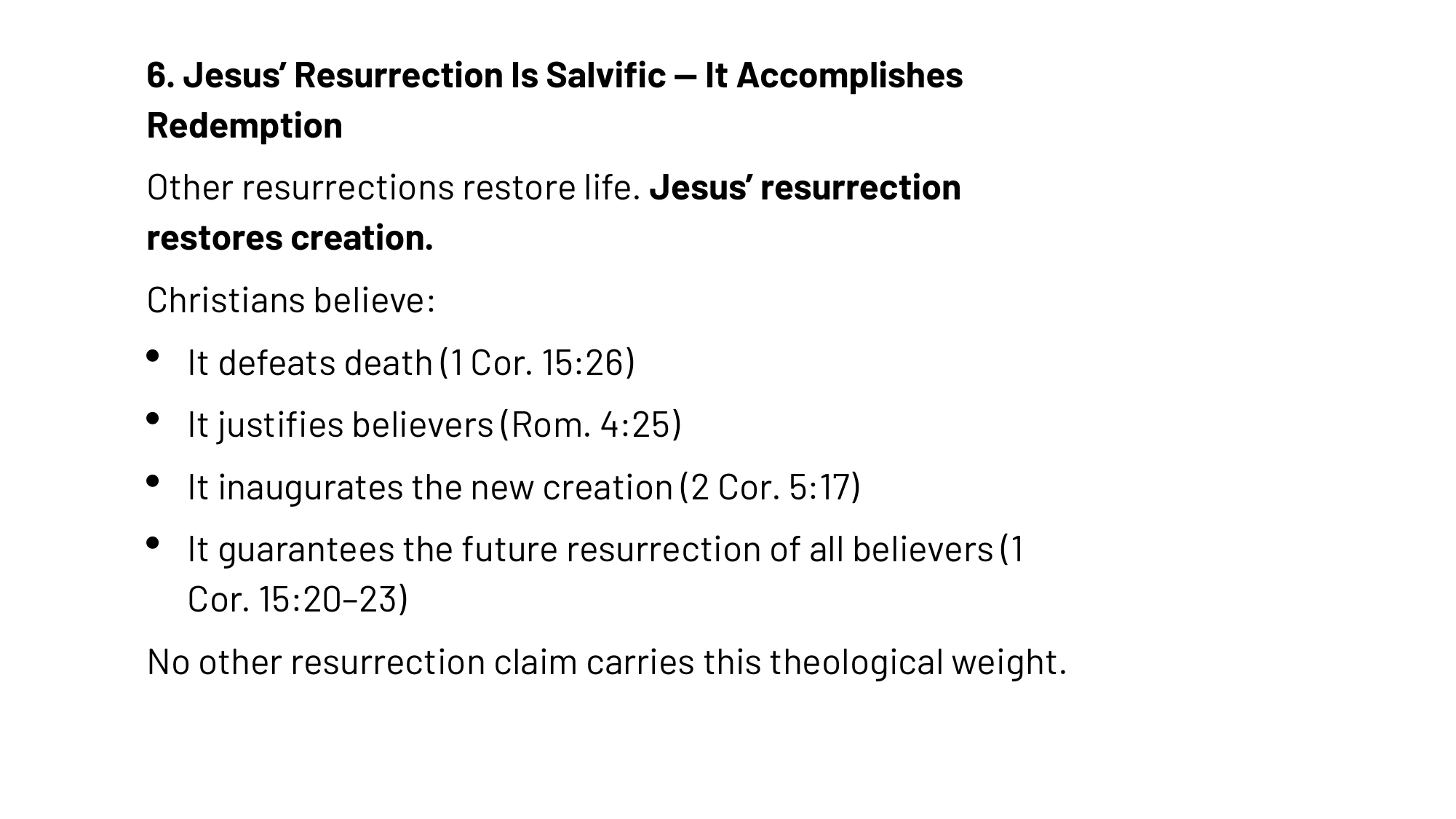

6. Jesus’ Resurrection Is Salvific — It Accomplishes Redemption
Other resurrections restore life. Jesus’ resurrection restores creation.
Christians believe:
It defeats death (1 Cor. 15:26)
It justifies believers (Rom. 4:25)
It inaugurates the new creation (2 Cor. 5:17)
It guarantees the future resurrection of all believers (1 Cor. 15:20–23)
No other resurrection claim carries this theological weight.